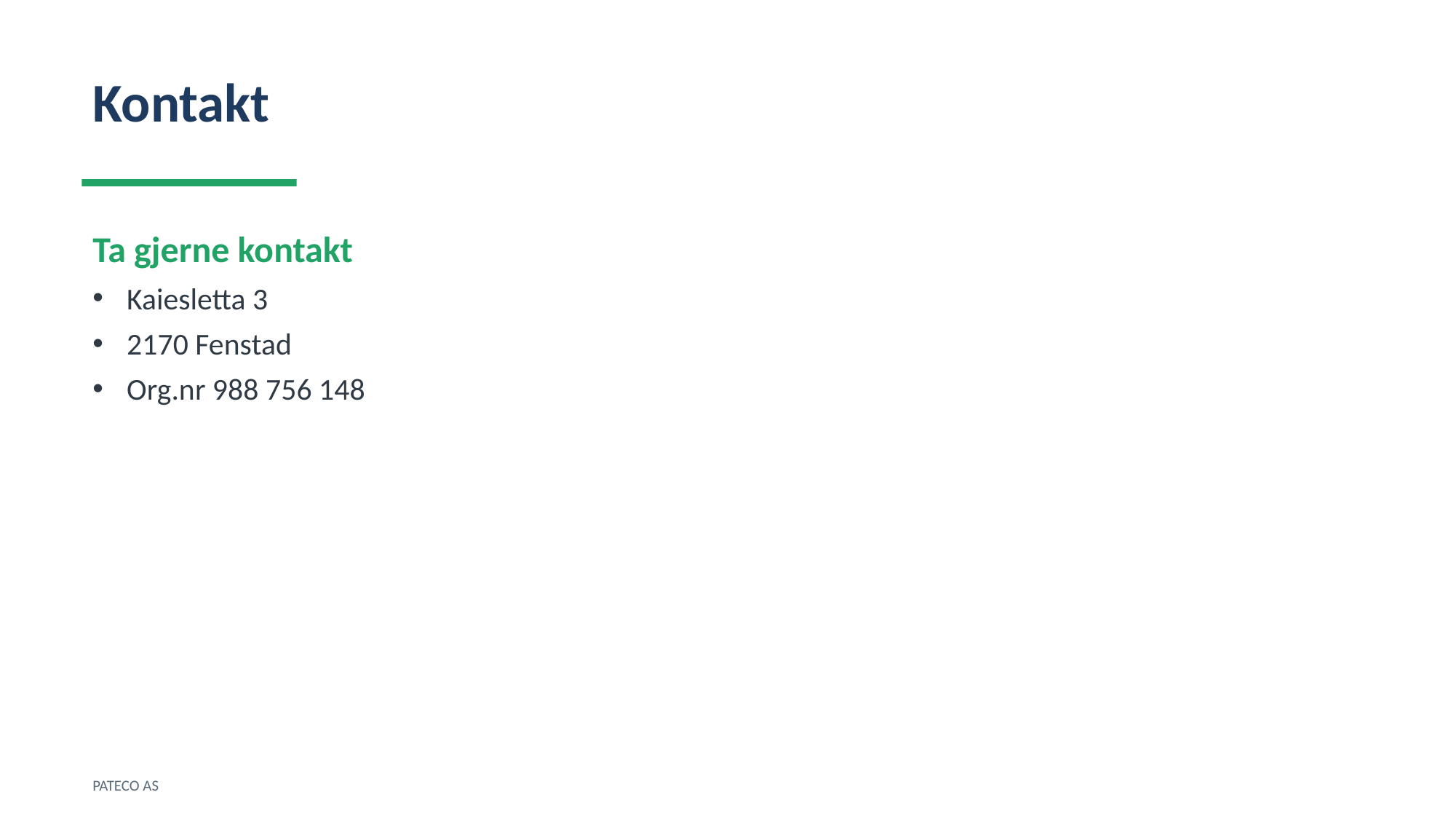

Kontakt

Ta gjerne kontakt
Kaiesletta 3
2170 Fenstad
Org.nr 988 756 148
PATECO AS